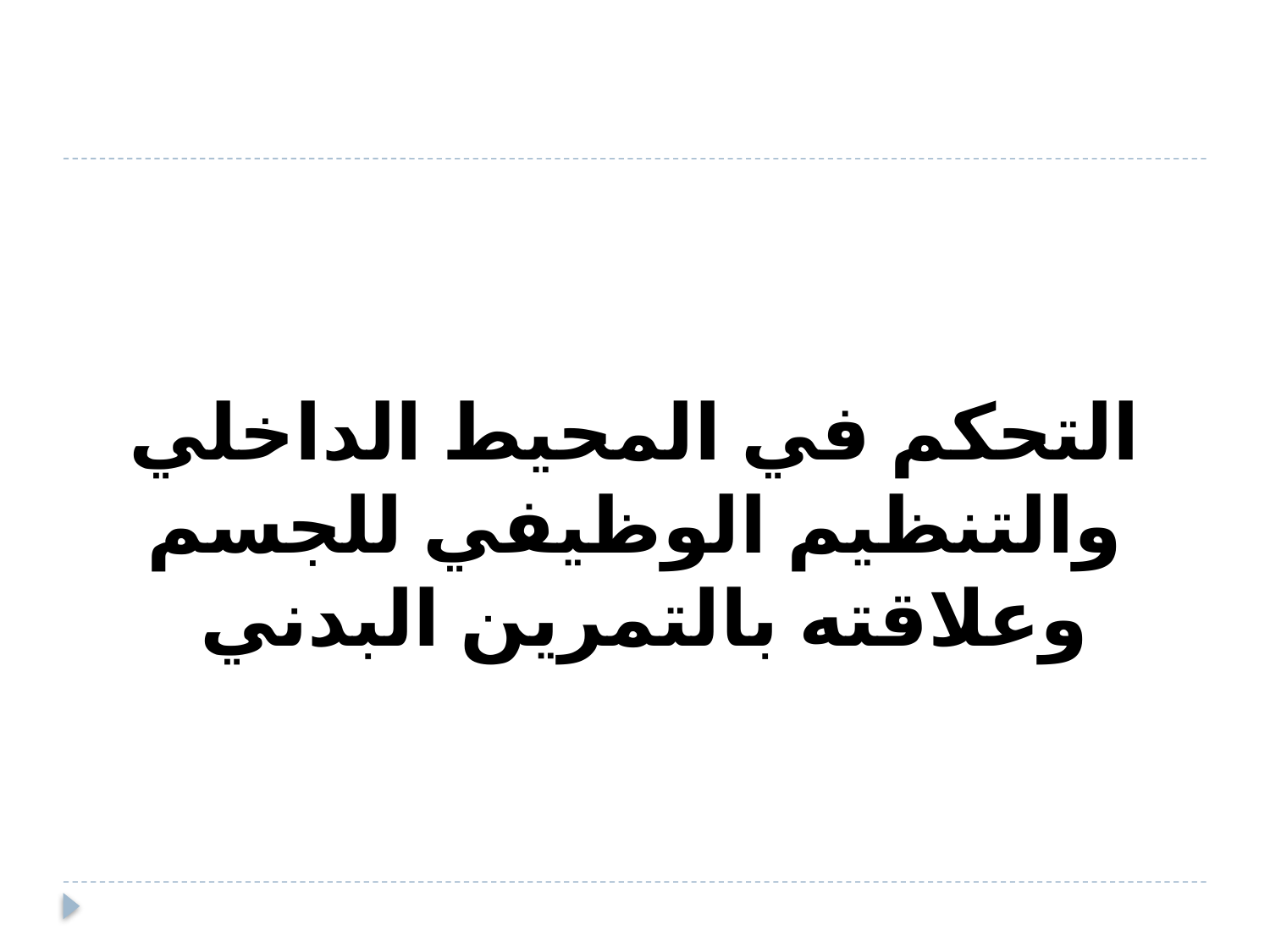

التحكم في المحيط الداخلي والتنظيم الوظيفي للجسم وعلاقته بالتمرين البدني